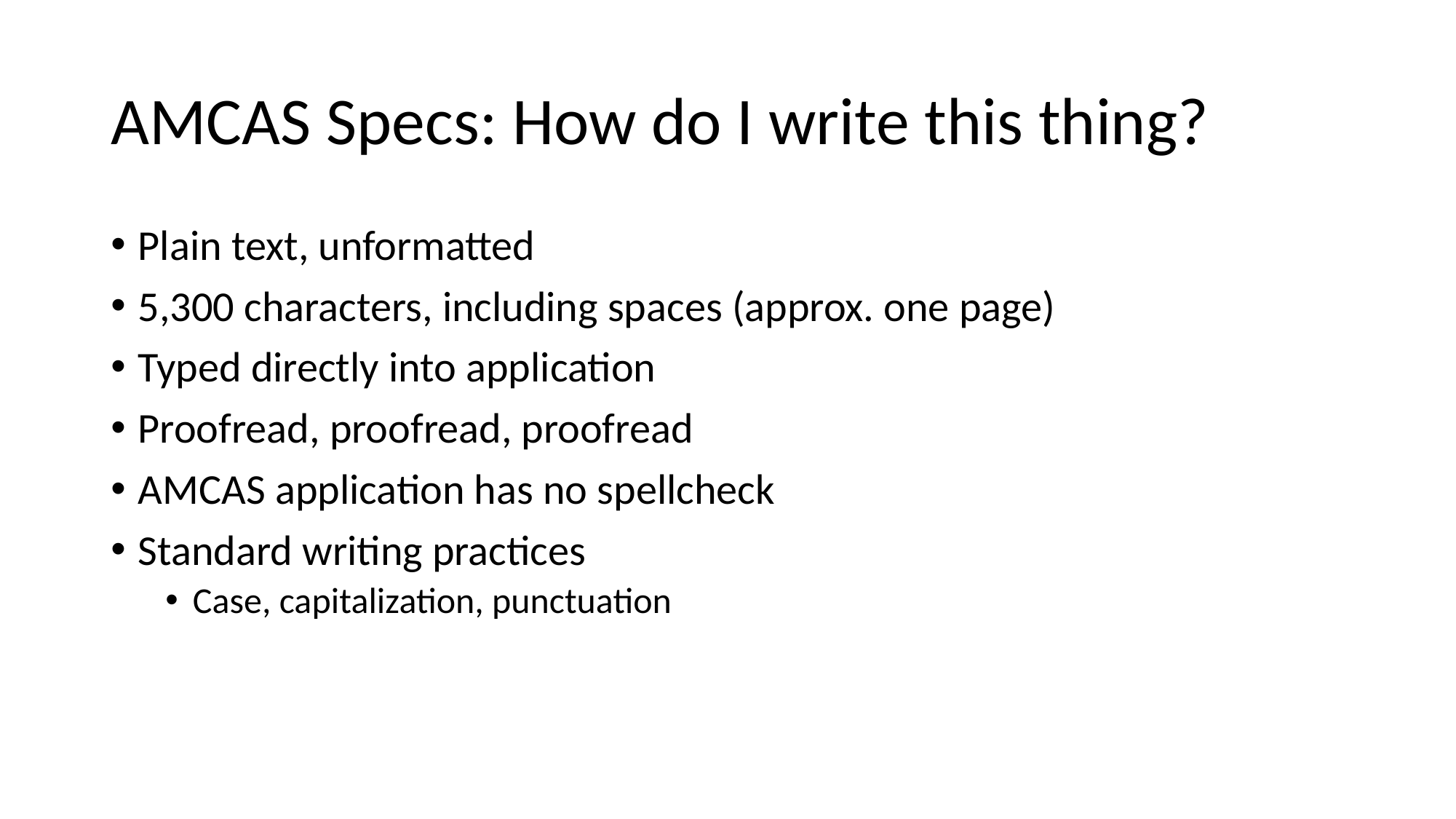

# AMCAS Specs: How do I write this thing?
Plain text, unformatted
5,300 characters, including spaces (approx. one page)
Typed directly into application
Proofread, proofread, proofread
AMCAS application has no spellcheck
Standard writing practices
Case, capitalization, punctuation